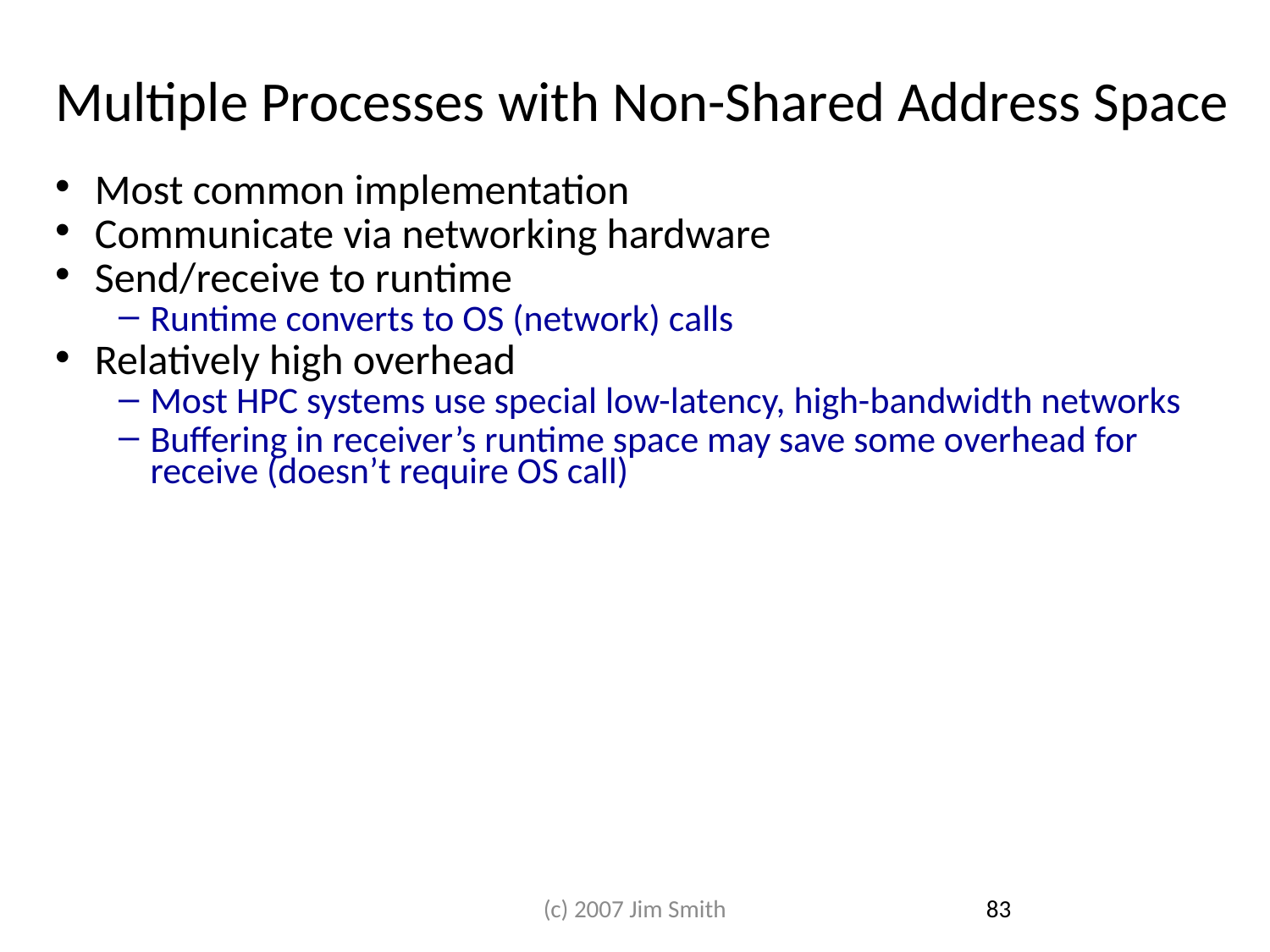

# Multiple Processes with Non-Shared Address Space
Most common implementation
Communicate via networking hardware
Send/receive to runtime
Runtime converts to OS (network) calls
Relatively high overhead
Most HPC systems use special low-latency, high-bandwidth networks
Buffering in receiver’s runtime space may save some overhead for receive (doesn’t require OS call)
(c) 2007 Jim Smith
83